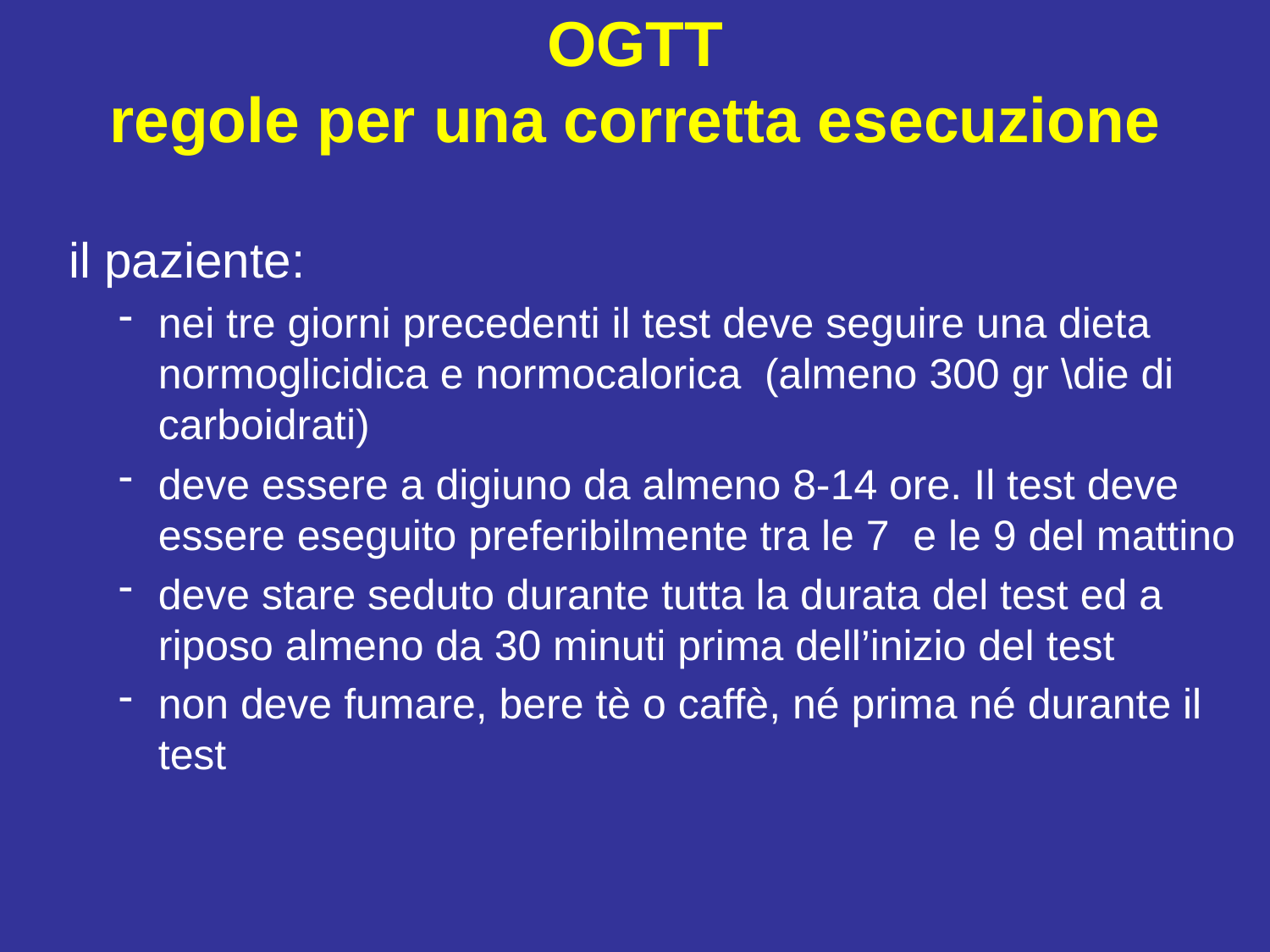

# OGTT regole per una corretta esecuzione
 il paziente:
nei tre giorni precedenti il test deve seguire una dieta normoglicidica e normocalorica  (almeno 300 gr \die di carboidrati)
deve essere a digiuno da almeno 8-14 ore. Il test deve essere eseguito preferibilmente tra le 7  e le 9 del mattino
deve stare seduto durante tutta la durata del test ed a riposo almeno da 30 minuti prima dell’inizio del test
non deve fumare, bere tè o caffè, né prima né durante il test